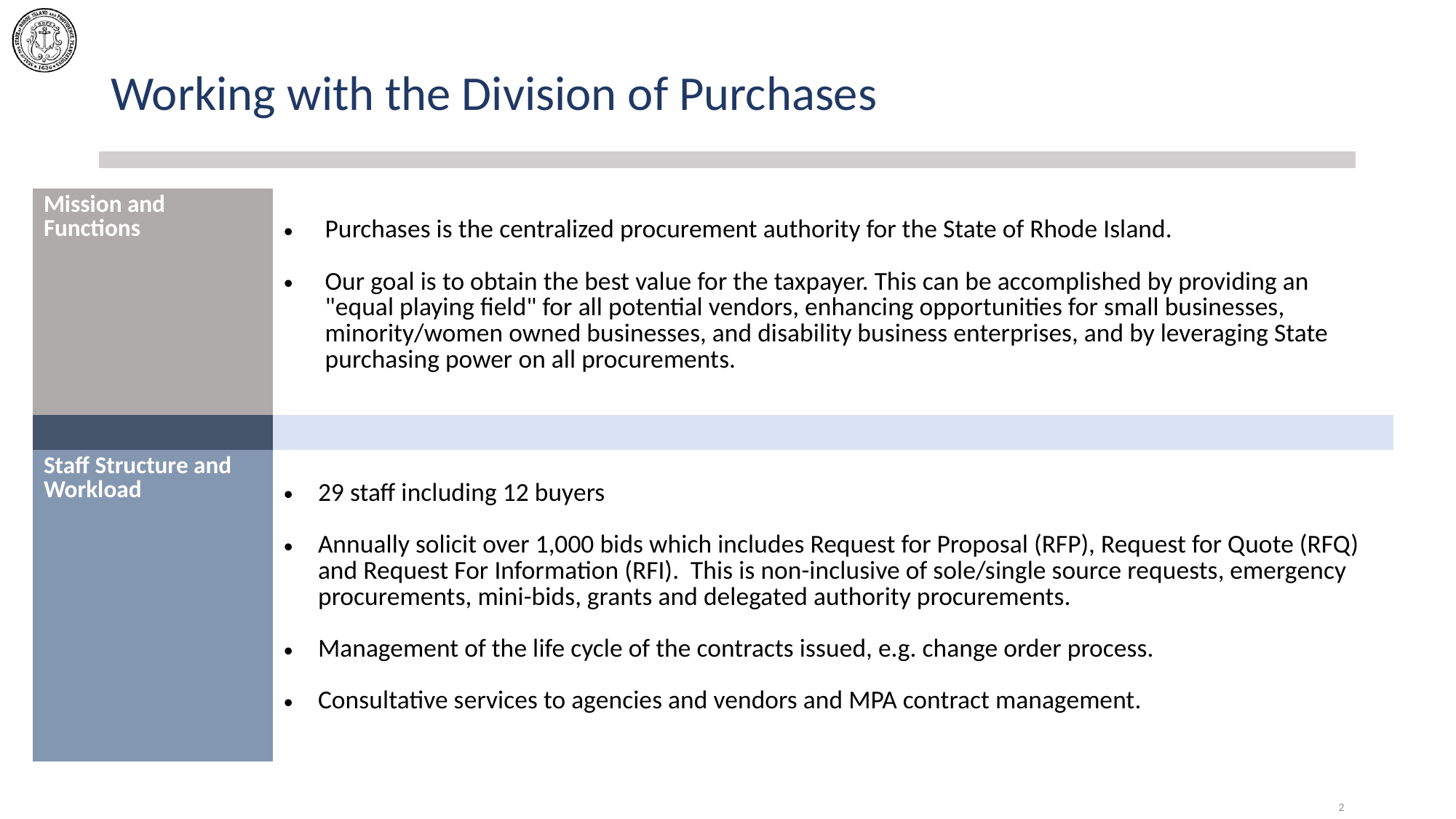

Working with the Division of Purchases
| Mission and Functions | Purchases is the centralized procurement authority for the State of Rhode Island. Our goal is to obtain the best value for the taxpayer. This can be accomplished by providing an "equal playing field" for all potential vendors, enhancing opportunities for small businesses, minority/women owned businesses, and disability business enterprises, and by leveraging State purchasing power on all procurements. |
| --- | --- |
|  |  |
| Staff Structure and Workload | 29 staff including 12 buyers Annually solicit over 1,000 bids which includes Request for Proposal (RFP), Request for Quote (RFQ) and Request For Information (RFI). This is non-inclusive of sole/single source requests, emergency procurements, mini-bids, grants and delegated authority procurements. Management of the life cycle of the contracts issued, e.g. change order process. Consultative services to agencies and vendors and MPA contract management. |
2